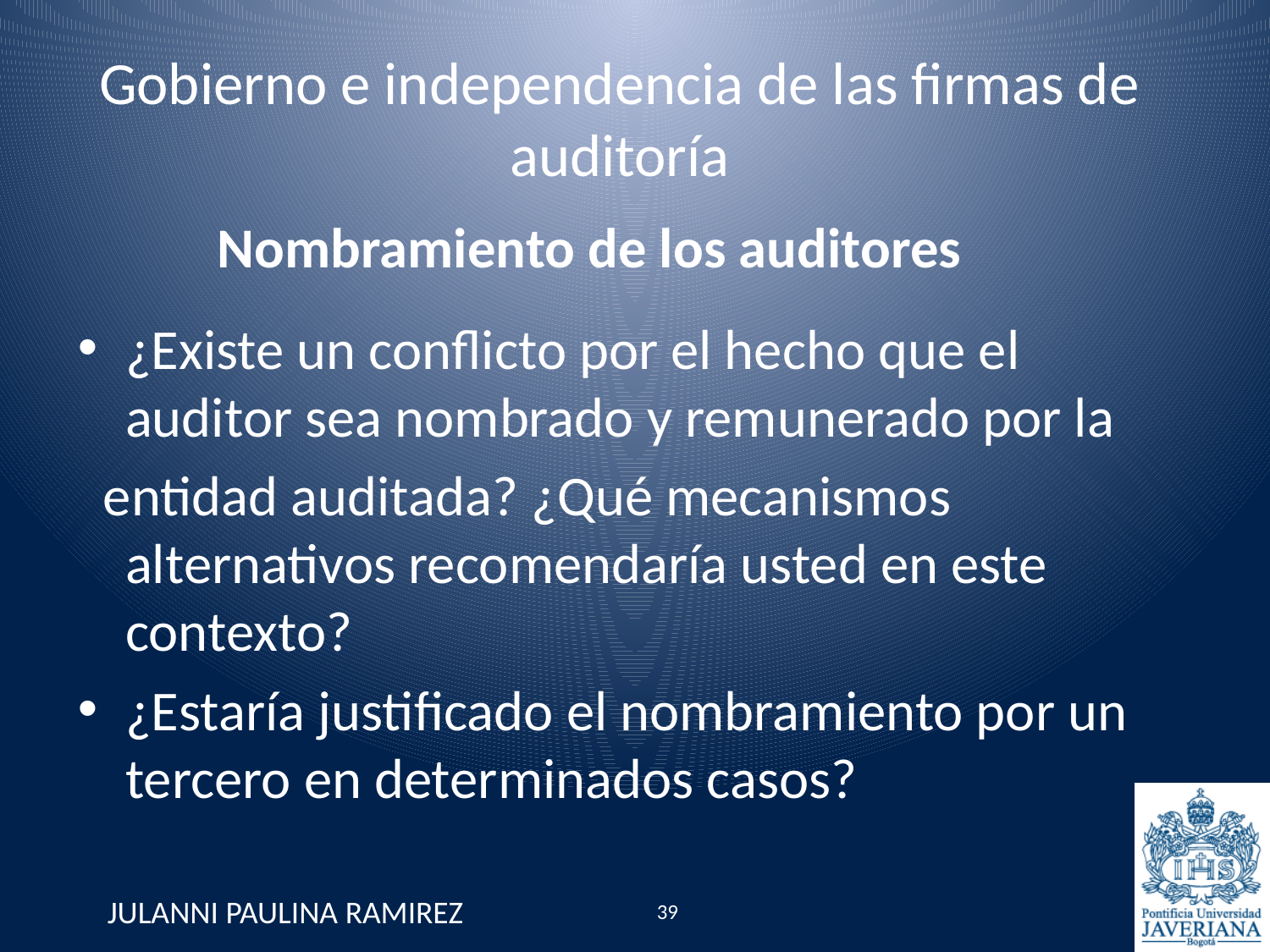

# Gobierno e independencia de las firmas de auditoría
Nombramiento de los auditores
¿Existe un conflicto por el hecho que el auditor sea nombrado y remunerado por la
  entidad auditada? ¿Qué mecanismos alternativos recomendaría usted en este contexto?
¿Estaría justificado el nombramiento por un tercero en determinados casos?
JULANNI PAULINA RAMIREZ
39